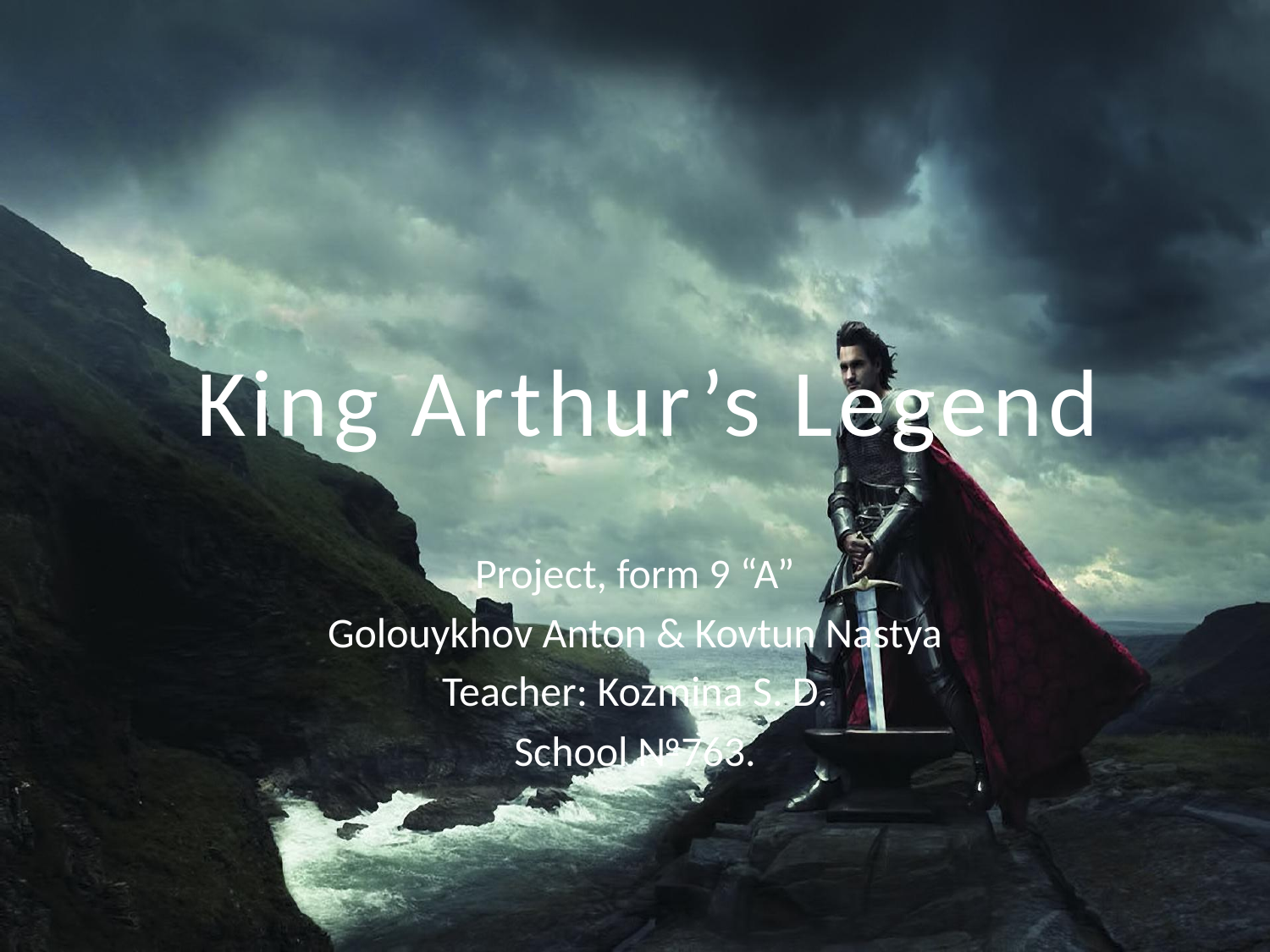

# King Arthur’s Legend
Project, form 9 “A”
Golouykhov Anton & Kovtun Nastya
Teacher: Kozmina S. D.
School №763.